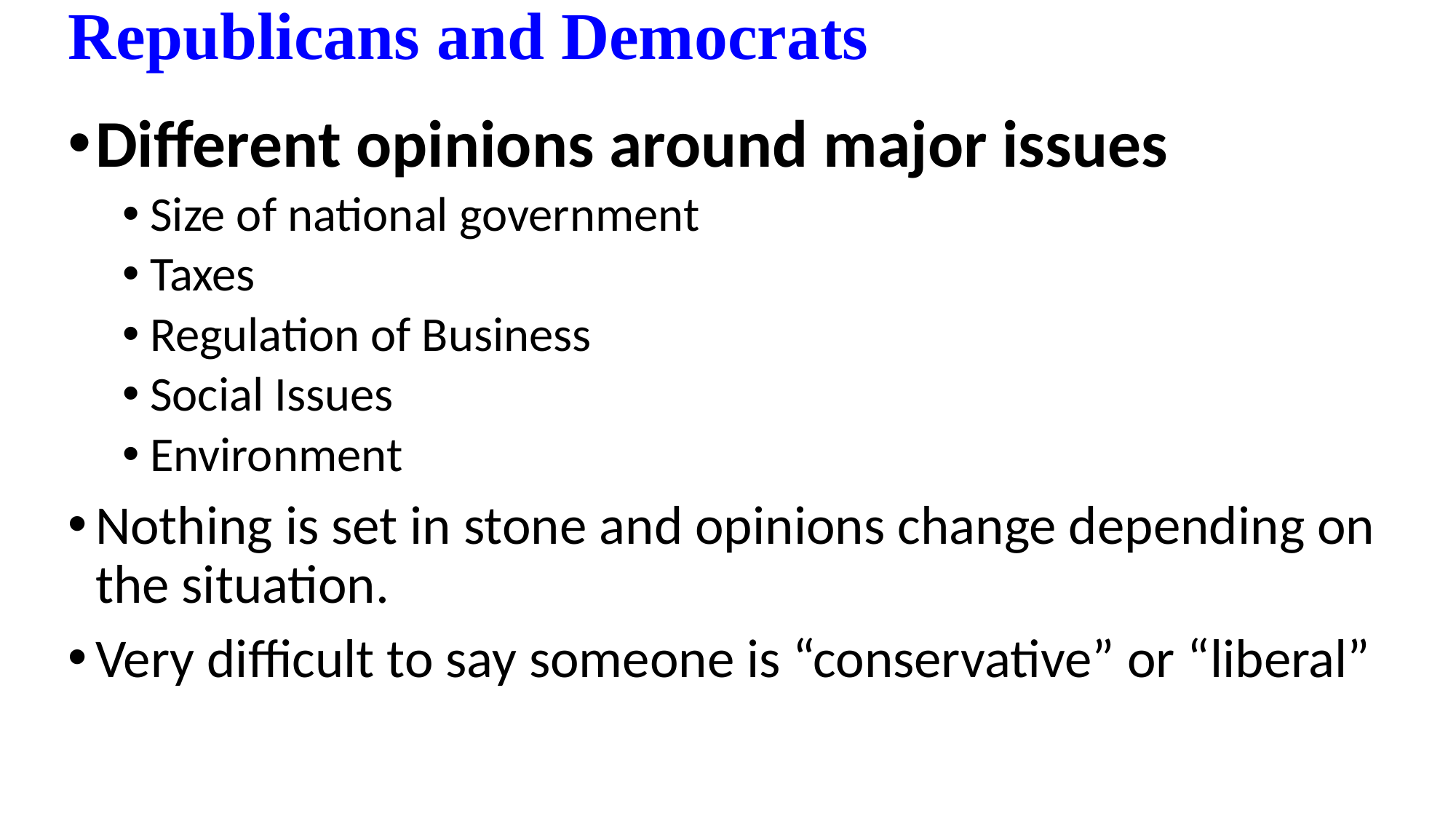

Republicans and Democrats
Different opinions around major issues
Size of national government
Taxes
Regulation of Business
Social Issues
Environment
Nothing is set in stone and opinions change depending on the situation.
Very difficult to say someone is “conservative” or “liberal”